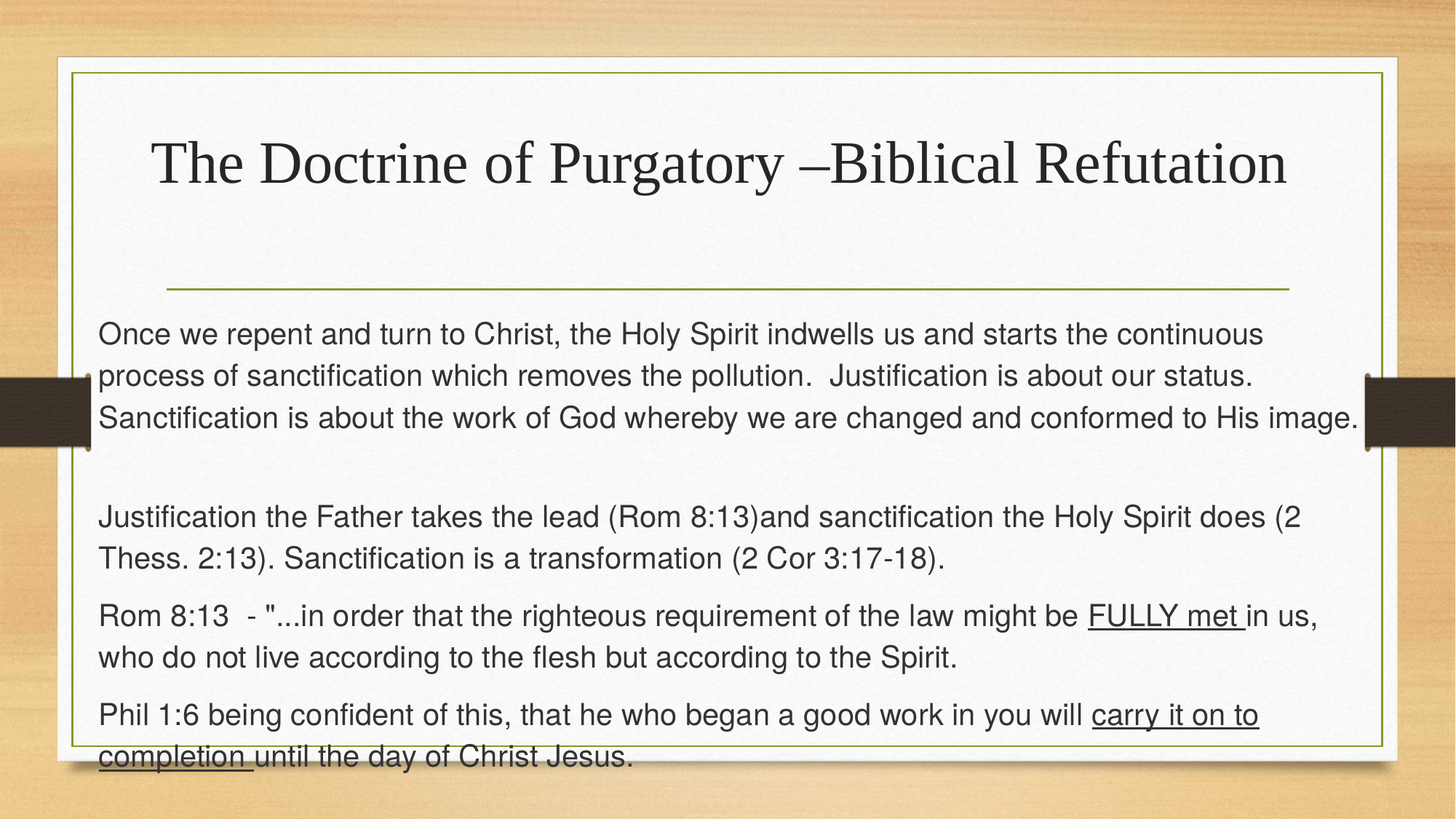

# The Doctrine of Purgatory –Biblical Refutation
Once we repent and turn to Christ, the Holy Spirit indwells us and starts the continuous process of sanctification which removes the pollution.  Justification is about our status.  Sanctification is about the work of God whereby we are changed and conformed to His image.
Justification the Father takes the lead (Rom 8:13)and sanctification the Holy Spirit does (2 Thess. 2:13). Sanctification is a transformation (2 Cor 3:17-18).
Rom 8:13  - "...in order that the righteous requirement of the law might be FULLY met in us, who do not live according to the flesh but according to the Spirit.
Phil 1:6 being confident of this, that he who began a good work in you will carry it on to completion until the day of Christ Jesus.